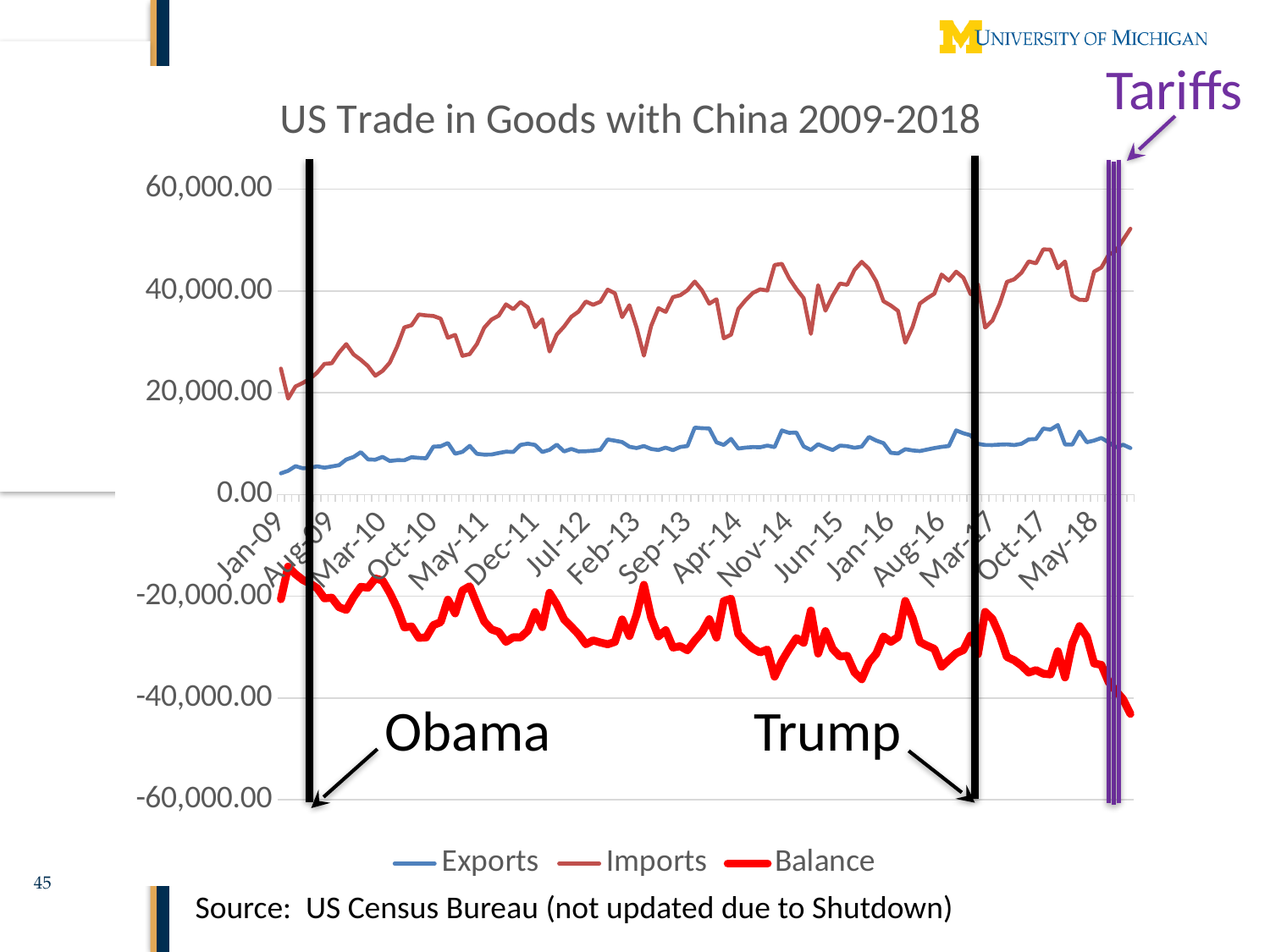

Tariffs

### Chart: US Trade in Goods with China 2009-2018

| Category | Exports | Imports | Balance |
|---|---|---|---|
| 39814 | 4159.6 | 24743.5 | -20583.8 |
| 39845 | 4661.7 | 18845.5 | -14183.8 |
| 39873 | 5579.3 | 21224.7 | -15645.5 |
| 39904 | 5161.4 | 21920.6 | -16759.2 |
| 39934 | 5256.0 | 22734.1 | -17478.1 |
| 39965 | 5548.6 | 23972.8 | -18424.2 |
| 39995 | 5269.3 | 25671.1 | -20401.8 |
| 40026 | 5518.0 | 25798.1 | -20280.1 |
| 40057 | 5764.3 | 27893.9 | -22129.6 |
| 40087 | 6879.3 | 29557.8 | -22678.5 |
| 40118 | 7374.2 | 27541.7 | -20167.6 |
| 40148 | 8325.0 | 26470.1 | -18145.1 |
| 40179 | 6898.4 | 25215.9 | -18317.6 |
| 40210 | 6840.2 | 23342.8 | -16502.6 |
| 40238 | 7400.8 | 24292.2 | -16891.4 |
| 40269 | 6600.7 | 25920.2 | -19319.5 |
| 40299 | 6755.3 | 29052.4 | -22297.2 |
| 40330 | 6733.7 | 32843.1 | -26109.4 |
| 40360 | 7339.3 | 33266.8 | -25927.6 |
| 40391 | 7209.7 | 35375.3 | -28165.6 |
| 40422 | 7114.3 | 35196.7 | -28082.4 |
| 40452 | 9417.3 | 35083.3 | -25666.0 |
| 40483 | 9475.8 | 34564.3 | -25088.4 |
| 40513 | 10125.6 | 30799.6 | -20674.0 |
| 40544 | 8017.8 | 31377.4 | -23359.6 |
| 40575 | 8383.3 | 27244.7 | -18861.4 |
| 40603 | 9563.7 | 27599.7 | -18035.9 |
| 40634 | 8000.5 | 29580.3 | -21579.8 |
| 40664 | 7849.2 | 32788.1 | -24938.9 |
| 40695 | 7867.0 | 34374.8 | -26507.8 |
| 40725 | 8157.9 | 35152.2 | -26994.3 |
| 40756 | 8421.6 | 37374.1 | -28952.5 |
| 40787 | 8370.1 | 36418.6 | -28048.6 |
| 40817 | 9745.6 | 37824.1 | -28078.5 |
| 40848 | 9997.2 | 36764.9 | -26767.7 |
| 40878 | 9747.7 | 32872.3 | -23124.6 |
| 40909 | 8359.5 | 34417.5 | -26058.1 |
| 40940 | 8785.7 | 28105.2 | -19319.5 |
| 40969 | 9811.6 | 31431.3 | -21619.8 |
| 41000 | 8468.1 | 33016.3 | -24548.1 |
| 41030 | 8960.2 | 34937.8 | -25977.7 |
| 41061 | 8478.1 | 35949.4 | -27471.2 |
| 41091 | 8515.1 | 37930.8 | -29415.7 |
| 41122 | 8613.3 | 37280.6 | -28667.3 |
| 41153 | 8804.2 | 37891.8 | -29087.6 |
| 41183 | 10824.4 | 40257.1 | -29432.7 |
| 41214 | 10587.8 | 39543.7 | -28955.9 |
| 41244 | 10308.6 | 34857.6 | -24548.9 |
| 41275 | 9382.9 | 37193.7 | -27810.7 |
| 41306 | 9133.3 | 32742.7 | -23609.4 |
| 41334 | 9539.0 | 27294.1 | -17755.0 |
| 41365 | 8954.0 | 33131.9 | -24178.0 |
| 41395 | 8752.8 | 36617.6 | -27864.8 |
| 41426 | 9217.6 | 35886.0 | -26668.4 |
| 41456 | 8723.7 | 38800.4 | -30076.7 |
| 41487 | 9352.1 | 39161.3 | -29809.2 |
| 41518 | 9527.2 | 40144.4 | -30617.2 |
| 41548 | 13147.8 | 41845.5 | -28697.7 |
| 41579 | 13027.1 | 40112.3 | -27085.2 |
| 41609 | 12988.7 | 37500.2 | -24511.6 |
| 41640 | 10264.5 | 38377.2 | -28112.7 |
| 41671 | 9750.7 | 30700.4 | -20949.7 |
| 41699 | 10934.3 | 31420.9 | -20486.6 |
| 41730 | 9031.9 | 36450.2 | -27418.3 |
| 41760 | 9220.2 | 38188.1 | -28968.0 |
| 41791 | 9330.2 | 39607.1 | -30276.9 |
| 41821 | 9291.8 | 40319.6 | -31027.8 |
| 41852 | 9625.2 | 40093.8 | -30468.6 |
| 41883 | 9314.0 | 45102.8 | -35788.8 |
| 41913 | 12593.3 | 45335.4 | -32742.0 |
| 41944 | 12125.9 | 42483.5 | -30357.6 |
| 41974 | 12175.2 | 40395.9 | -28220.7 |
| 42005 | 9459.2 | 38589.7 | -29130.5 |
| 42036 | 8754.6 | 31564.0 | -22809.4 |
| 42064 | 9886.5 | 41136.9 | -31250.4 |
| 42095 | 9279.9 | 36121.4 | -26841.5 |
| 42125 | 8749.8 | 39082.0 | -30332.2 |
| 42156 | 9615.8 | 41453.8 | -31838.1 |
| 42186 | 9505.2 | 41215.1 | -31709.9 |
| 42217 | 9183.5 | 44138.1 | -34954.6 |
| 42248 | 9419.4 | 45725.0 | -36305.5 |
| 42278 | 11324.9 | 44309.9 | -32985.1 |
| 42309 | 10603.6 | 41884.8 | -31281.2 |
| 42339 | 10091.1 | 37981.0 | -27889.9 |
| 42370 | 8202.8 | 37145.8 | -28943.0 |
| 42401 | 8070.1 | 36081.8 | -28011.7 |
| 42430 | 8916.3 | 29827.3 | -20911.1 |
| 42461 | 8672.7 | 32929.3 | -24256.5 |
| 42491 | 8539.9 | 37524.3 | -28984.5 |
| 42522 | 8838.8 | 38556.1 | -29717.3 |
| 42552 | 9128.1 | 39460.8 | -30332.6 |
| 42583 | 9370.4 | 43220.1 | -33849.7 |
| 42614 | 9520.0 | 42028.2 | -32508.2 |
| 42644 | 12598.6 | 43798.3 | -31199.7 |
| 42675 | 12039.5 | 42605.4 | -30565.9 |
| 42705 | 11648.3 | 39364.5 | -27716.2 |
| 42736 | 9961.1 | 41343.1 | -31382.0 |
| 42767 | 9735.8 | 32804.3 | -23068.5 |
| 42795 | 9719.2 | 34186.9 | -24467.8 |
| 42826 | 9805.7 | 37465.6 | -27660.0 |
| 42856 | 9862.2 | 41783.1 | -31920.9 |
| 42887 | 9717.4 | 42289.2 | -32571.7 |
| 42917 | 9979.1 | 43589.2 | -33610.1 |
| 42948 | 10828.3 | 45817.8 | -34989.4 |
| 42979 | 10911.7 | 45429.7 | -34518.0 |
| 43009 | 12963.4 | 48167.7 | -35204.2 |
| 43040 | 12765.0 | 48127.8 | -35362.8 |
| 43070 | 13644.8 | 44465.7 | -30820.9 |
| 43101 | 9835.3 | 45788.0 | -35952.8 |
| 43132 | 9806.1 | 39067.6 | -29261.5 |
| 43160 | 12382.1 | 38256.7 | -25874.6 |
| 43191 | 10268.0 | 38230.0 | -27962.0 |
| 43221 | 10610.8 | 43797.4 | -33186.6 |
| 43252 | 11115.6 | 44599.5 | -33483.8 |
| 43282 | 10261.7 | 47096.0 | -36834.3 |
| 43313 | 9294.3 | 47863.9 | -38569.6 |
| 43344 | 9789.1 | 50032.1 | -40243.0 |
| 43374 | 9130.5 | 52233.0 | -43102.5 |
Obama
Trump
45
Source:  US Census Bureau (not updated due to Shutdown)